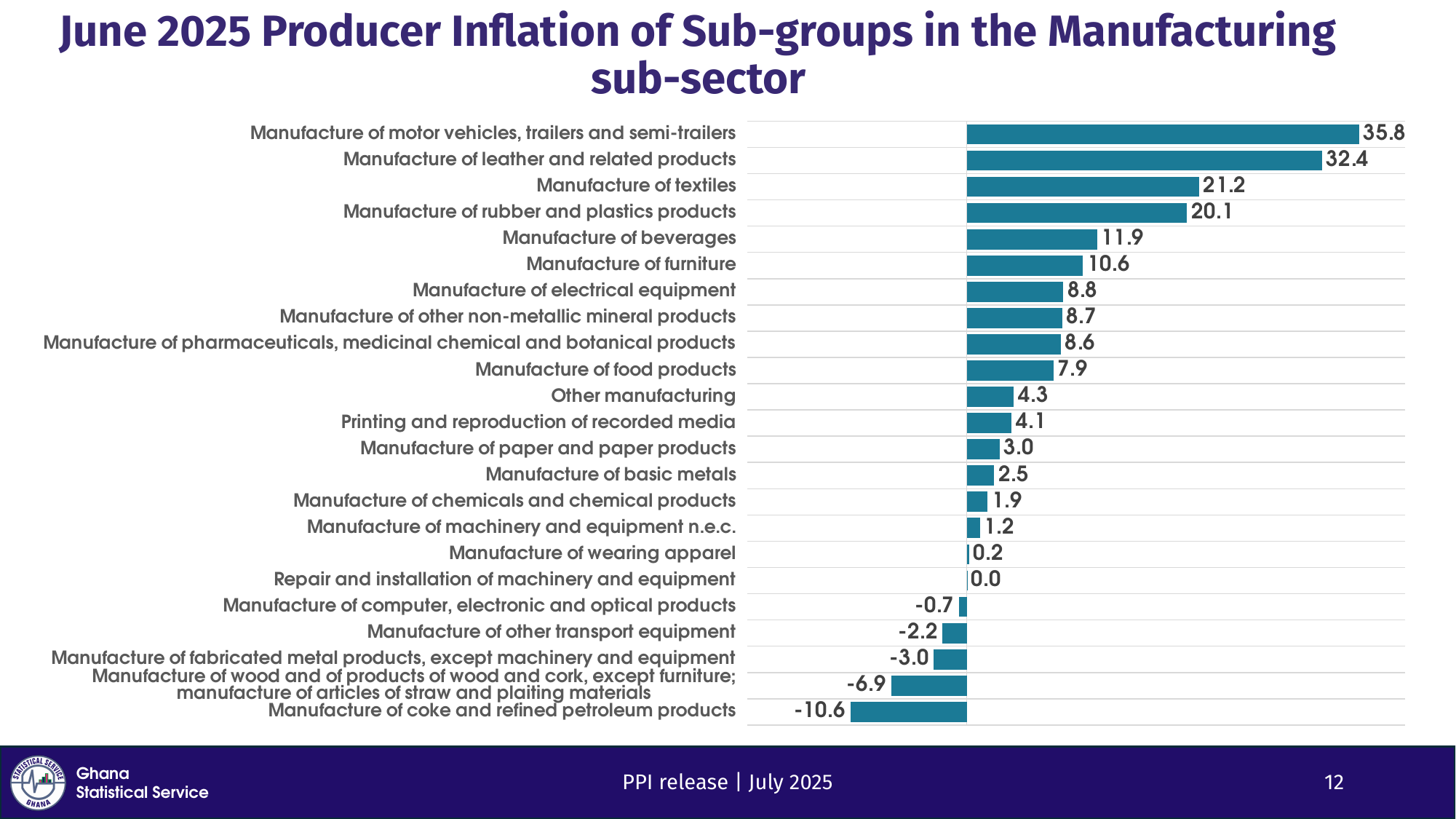

# June 2025 Producer Inflation of Sub-groups in the Manufacturing sub-sector

### Chart

| Category | June. 25 |
|---|---|
| Manufacture of coke and refined petroleum products | -10.6 |
| Manufacture of wood and of products of wood and cork, except furniture;
manufacture of articles of straw and plaiting materials | -6.9 |
| Manufacture of fabricated metal products, except machinery and equipment | -3.0 |
| Manufacture of other transport equipment | -2.2 |
| Manufacture of computer, electronic and optical products | -0.7 |
| Repair and installation of machinery and equipment | 0.01 |
| Manufacture of wearing apparel | 0.2 |
| Manufacture of machinery and equipment n.e.c. | 1.2 |
| Manufacture of chemicals and chemical products | 1.9 |
| Manufacture of basic metals | 2.5 |
| Manufacture of paper and paper products | 3.0 |
| Printing and reproduction of recorded media | 4.1 |
| Other manufacturing | 4.3 |
| Manufacture of food products | 7.9 |
| Manufacture of pharmaceuticals, medicinal chemical and botanical products | 8.6 |
| Manufacture of other non-metallic mineral products | 8.7 |
| Manufacture of electrical equipment | 8.8 |
| Manufacture of furniture | 10.6 |
| Manufacture of beverages | 11.9 |
| Manufacture of rubber and plastics products | 20.1 |
| Manufacture of textiles | 21.2 |
| Manufacture of leather and related products | 32.4 |
| Manufacture of motor vehicles, trailers and semi-trailers | 35.8 |
PPI release | July 2025
12